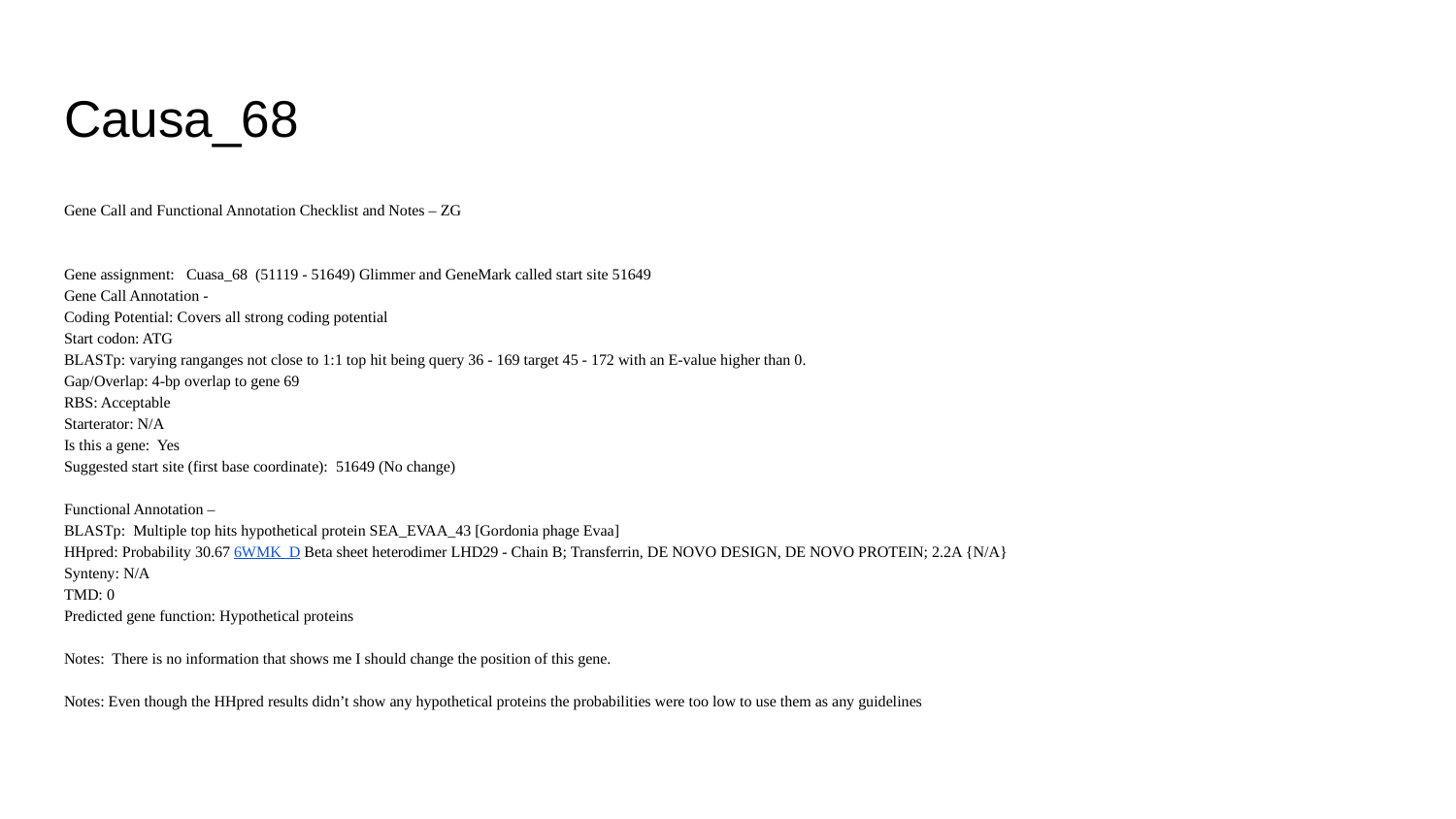

# Causa_68
Gene Call and Functional Annotation Checklist and Notes – ZG

Gene assignment:   Cuasa_68  (51119 - 51649) Glimmer and GeneMark called start site 51649
Gene Call Annotation -
Coding Potential: Covers all strong coding potential
Start codon: ATG
BLASTp: varying ranganges not close to 1:1 top hit being query 36 - 169 target 45 - 172 with an E-value higher than 0.
Gap/Overlap: 4-bp overlap to gene 69
RBS: Acceptable
Starterator: N/A
Is this a gene:  Yes
Suggested start site (first base coordinate):  51649 (No change)

Functional Annotation –
BLASTp:  Multiple top hits hypothetical protein SEA_EVAA_43 [Gordonia phage Evaa]
HHpred: Probability 30.67 6WMK_D Beta sheet heterodimer LHD29 - Chain B; Transferrin, DE NOVO DESIGN, DE NOVO PROTEIN; 2.2A {N/A}
Synteny: N/A
TMD: 0
Predicted gene function: Hypothetical proteins

Notes:  There is no information that shows me I should change the position of this gene.

Notes: Even though the HHpred results didn’t show any hypothetical proteins the probabilities were too low to use them as any guidelines